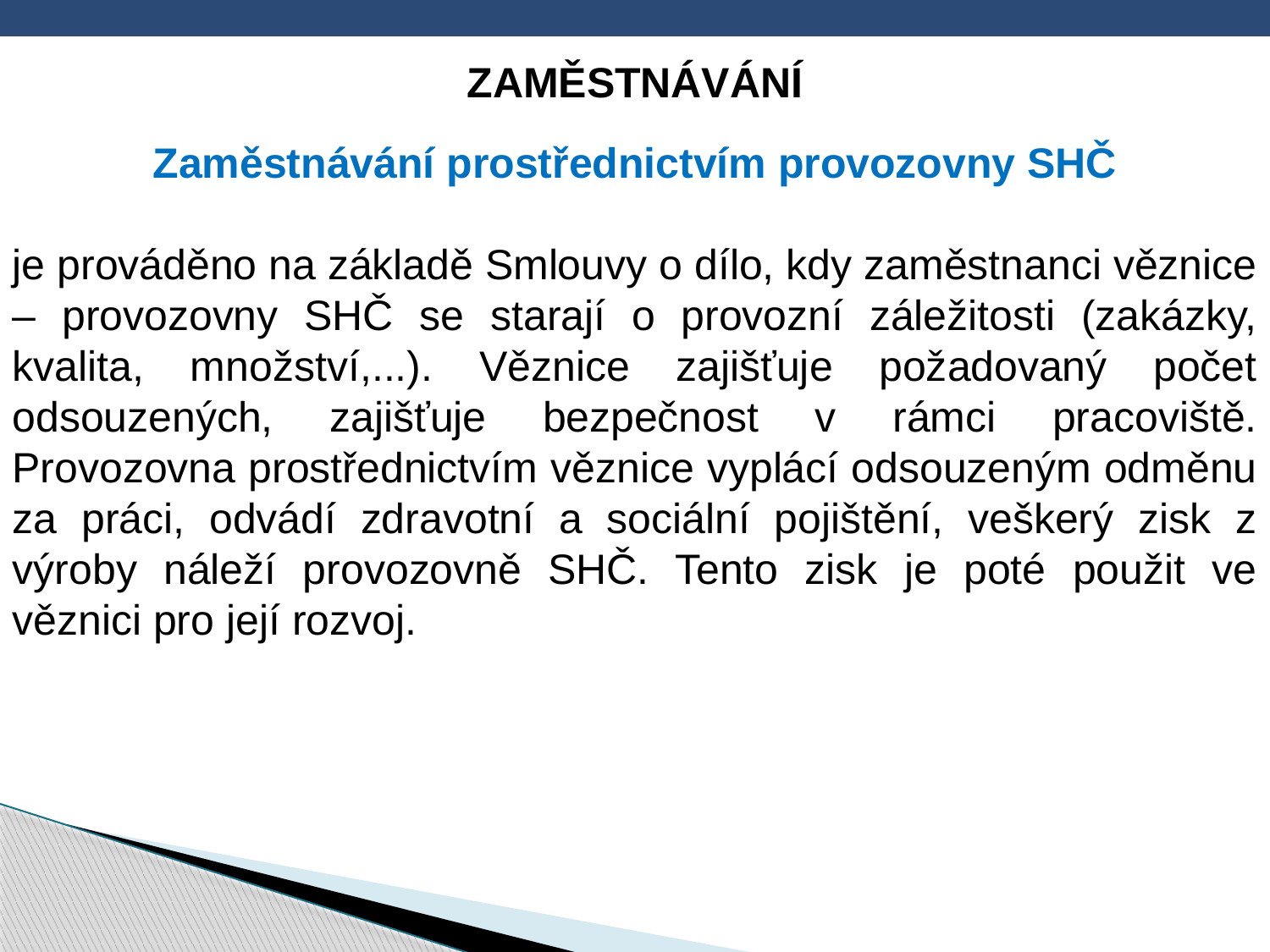

ZAMĚSTNÁVÁNÍ

Zaměstnávání prostřednictvím provozovny SHČ

je prováděno na základě Smlouvy o dílo, kdy zaměstnanci věznice – provozovny SHČ se starají o provozní záležitosti (zakázky, kvalita, množství,...). Věznice zajišťuje požadovaný počet odsouzených, zajišťuje bezpečnost v rámci pracoviště. Provozovna prostřednictvím věznice vyplácí odsouzeným odměnu za práci, odvádí zdravotní a sociální pojištění, veškerý zisk z výroby náleží provozovně SHČ. Tento zisk je poté použit ve věznici pro její rozvoj.